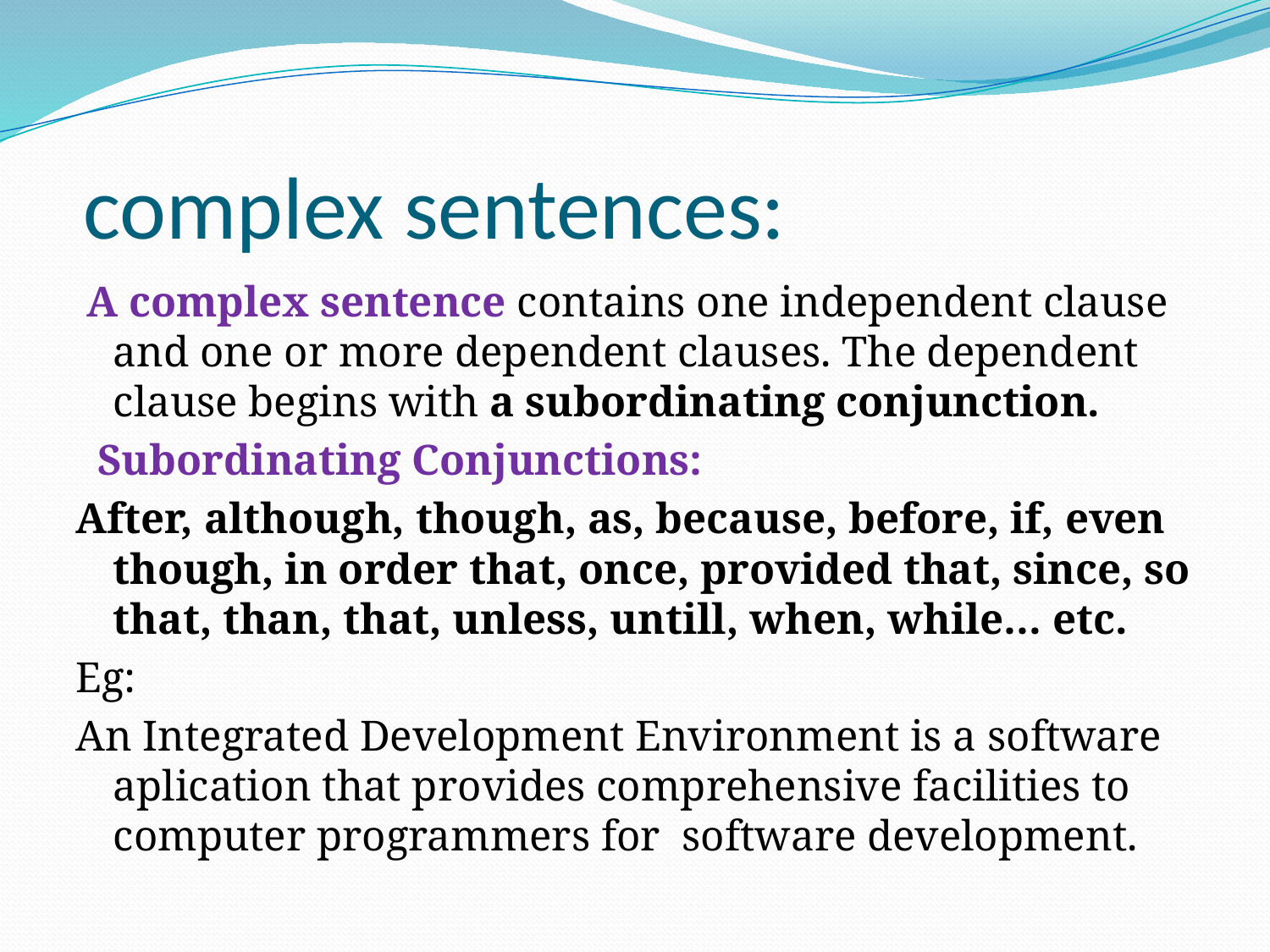

# complex sentences:
 A complex sentence contains one independent clause and one or more dependent clauses. The dependent clause begins with a subordinating conjunction.
  Subordinating Conjunctions:
After, although, though, as, because, before, if, even though, in order that, once, provided that, since, so that, than, that, unless, untill, when, while… etc.
Eg:
An Integrated Development Environment is a software aplication that provides comprehensive facilities to computer programmers for  software development.